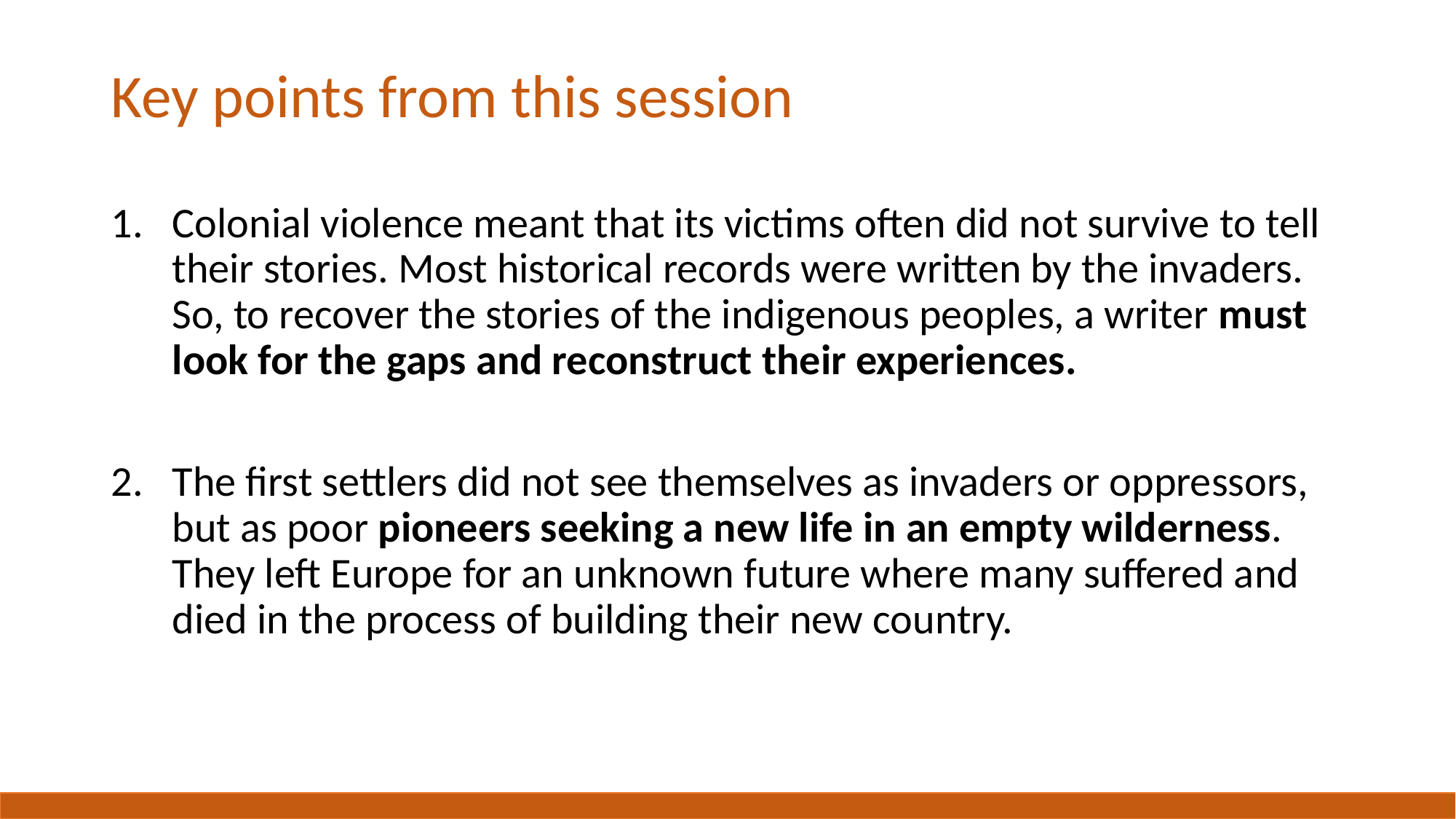

# Key points from this session
Colonial violence meant that its victims often did not survive to tell their stories. Most historical records were written by the invaders. So, to recover the stories of the indigenous peoples, a writer must look for the gaps and reconstruct their experiences.

The first settlers did not see themselves as invaders or oppressors, but as poor pioneers seeking a new life in an empty wilderness. They left Europe for an unknown future where many suffered and died in the process of building their new country.